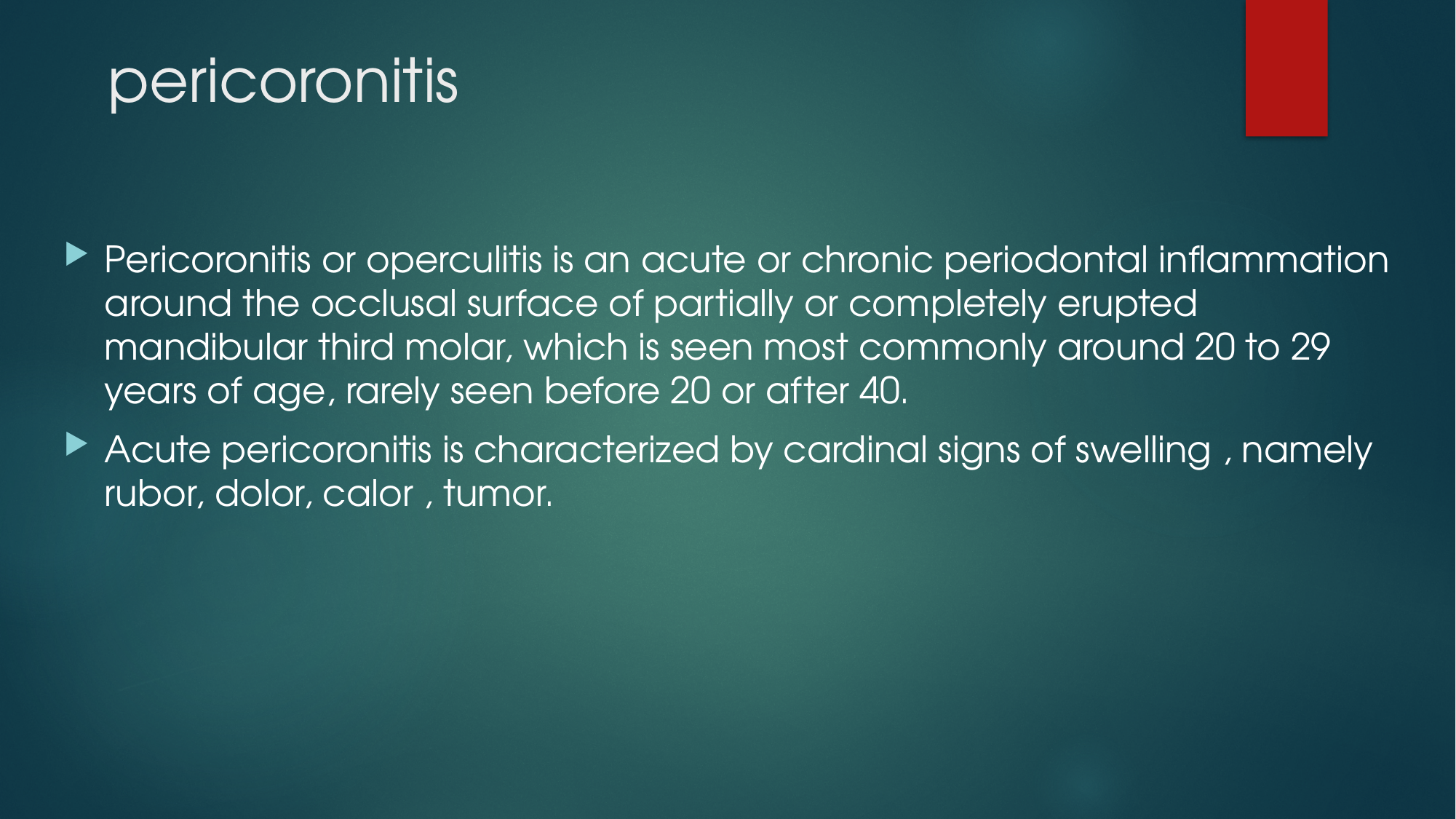

# pericoronitis
Pericoronitis or operculitis is an acute or chronic periodontal inflammation around the occlusal surface of partially or completely erupted mandibular third molar, which is seen most commonly around 20 to 29 years of age, rarely seen before 20 or after 40.
Acute pericoronitis is characterized by cardinal signs of swelling , namely rubor, dolor, calor , tumor.